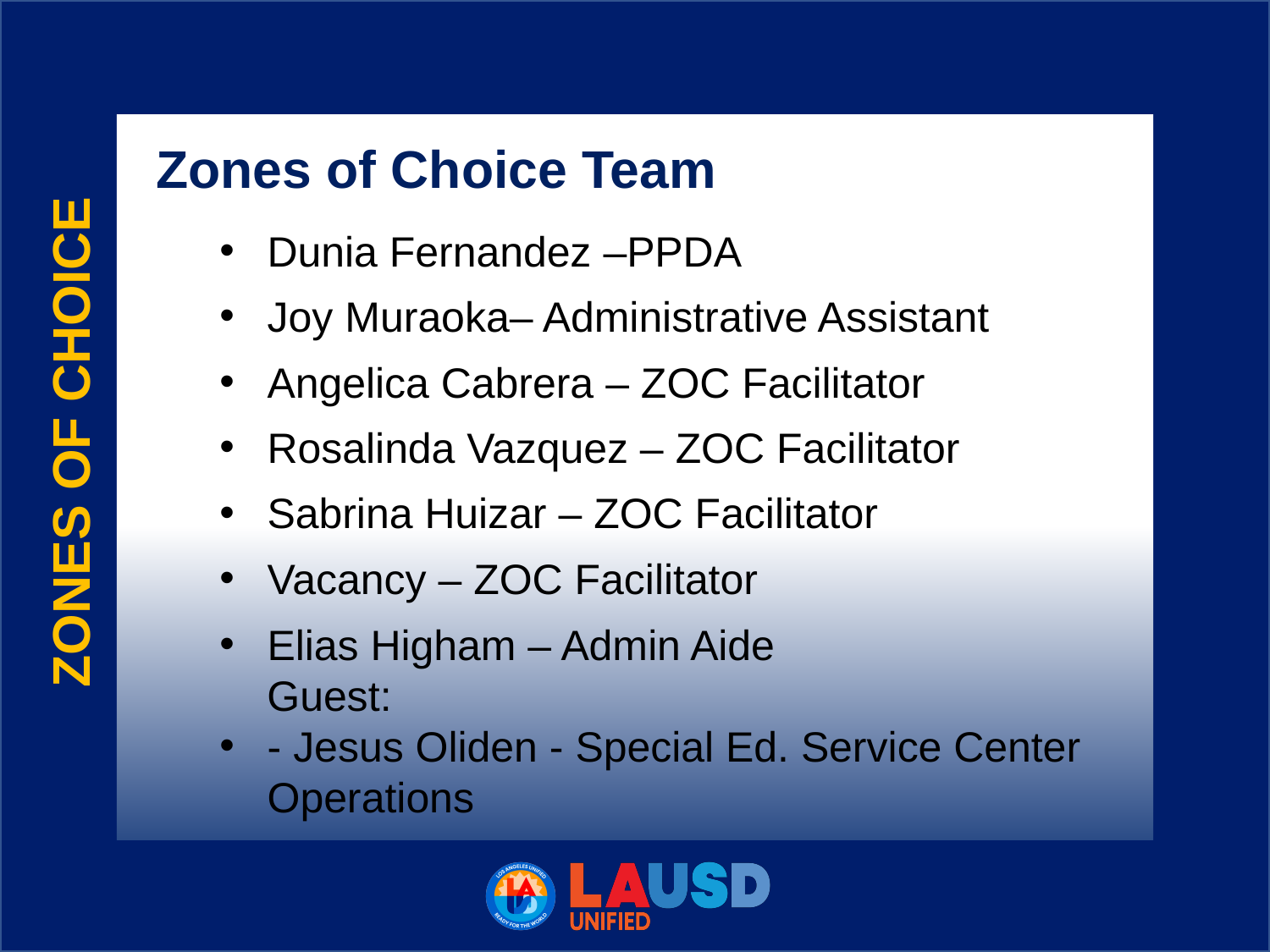

Zones of Choice Team

Dunia Fernandez –PPDA

Joy Muraoka– Administrative Assistant

Angelica Cabrera – ZOC Facilitator

Rosalinda Vazquez – ZOC Facilitator

Sabrina Huizar – ZOC Facilitator

Vacancy – ZOC Facilitator

Elias Higham – Admin Aide
    Guest:
- Jesus Oliden - Special Ed. Service Center  Operations

ZONES OF CHOICE